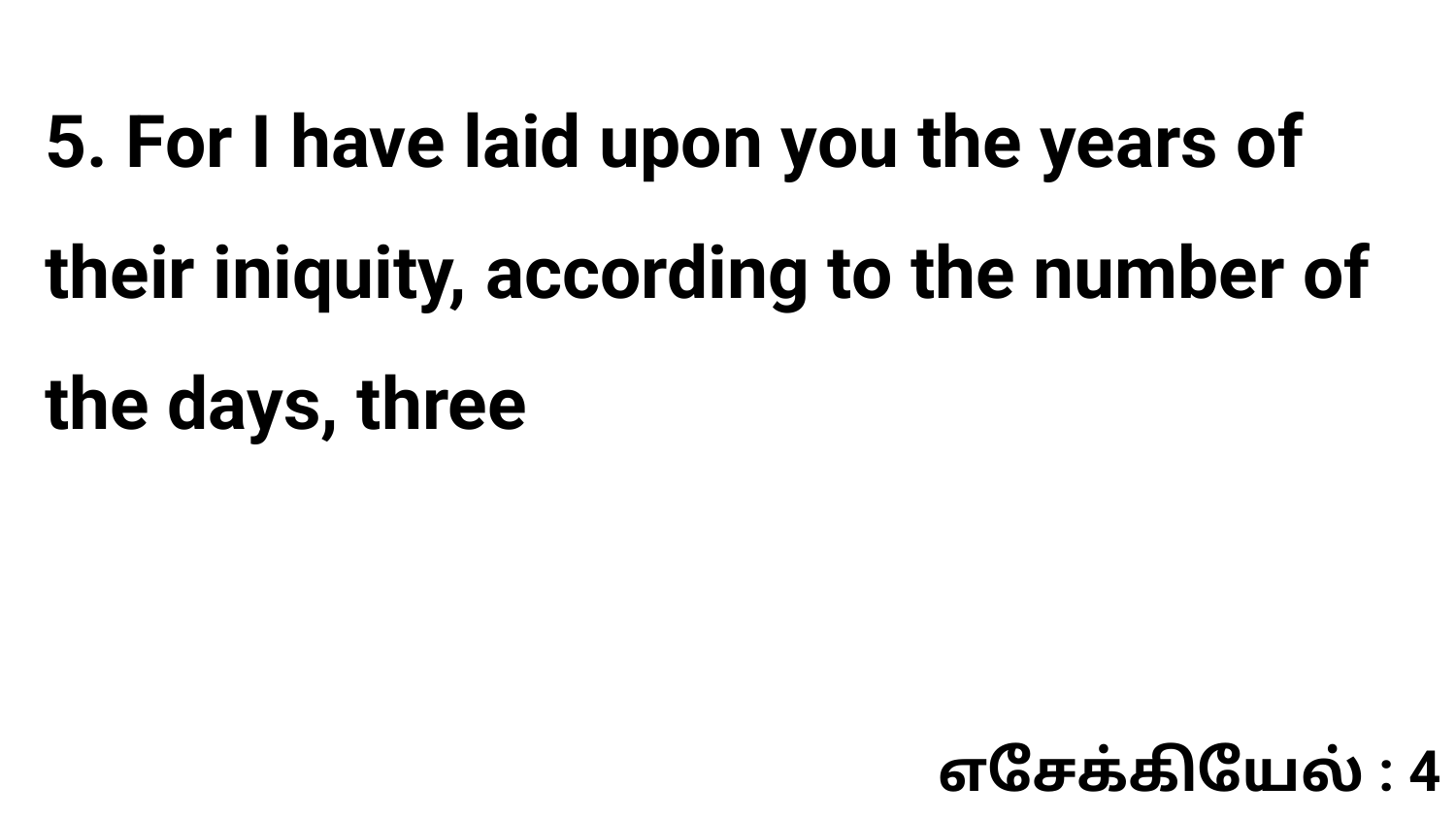

5. For I have laid upon you the years of their iniquity, according to the number of the days, three
எசேக்கியேல் : 4